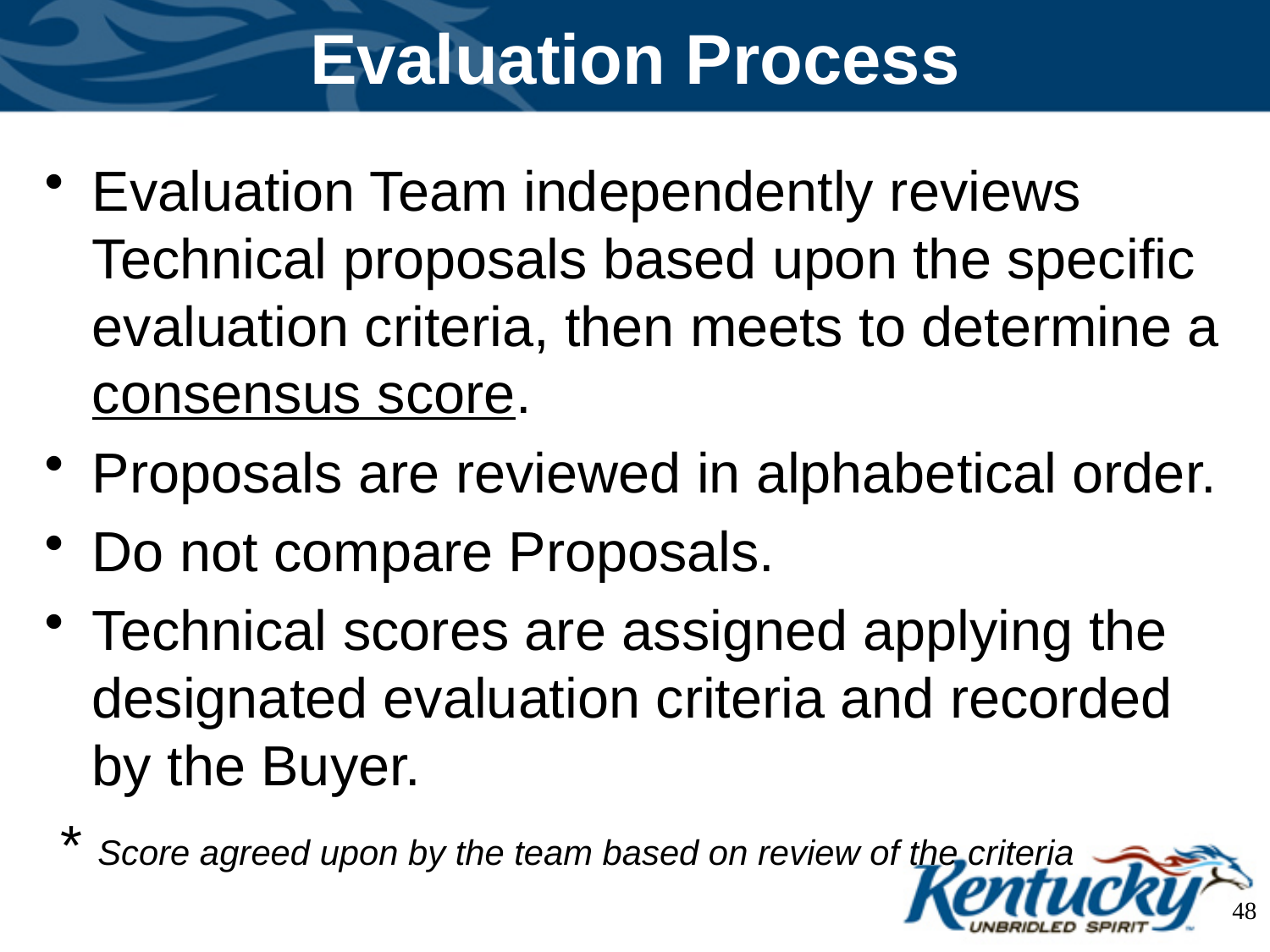

# Evaluation Process
Evaluation Team independently reviews Technical proposals based upon the specific evaluation criteria, then meets to determine a consensus score.
Proposals are reviewed in alphabetical order.
Do not compare Proposals.
Technical scores are assigned applying the designated evaluation criteria and recorded by the Buyer.
 * Score agreed upon by the team based on review of the criteria
48